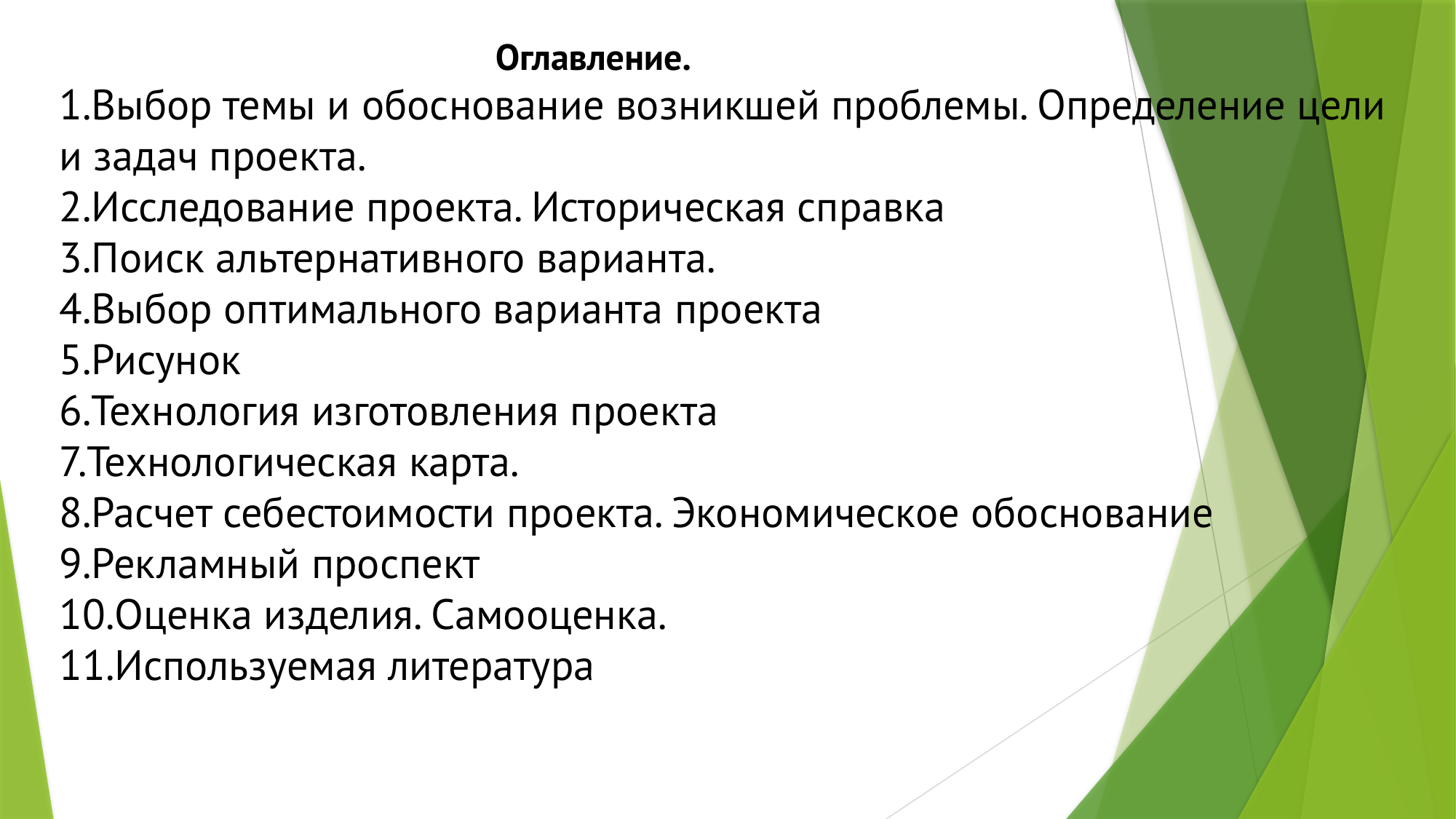

Оглавление.
Выбор темы и обоснование возникшей проблемы. Определение цели и задач проекта.
Исследование проекта. Историческая справка
Поиск альтернативного варианта.
Выбор оптимального варианта проекта
Рисунок
Технология изготовления проекта
Технологическая карта.
Расчет себестоимости проекта. Экономическое обоснование
Рекламный проспект
Оценка изделия. Самооценка.
Используемая литература